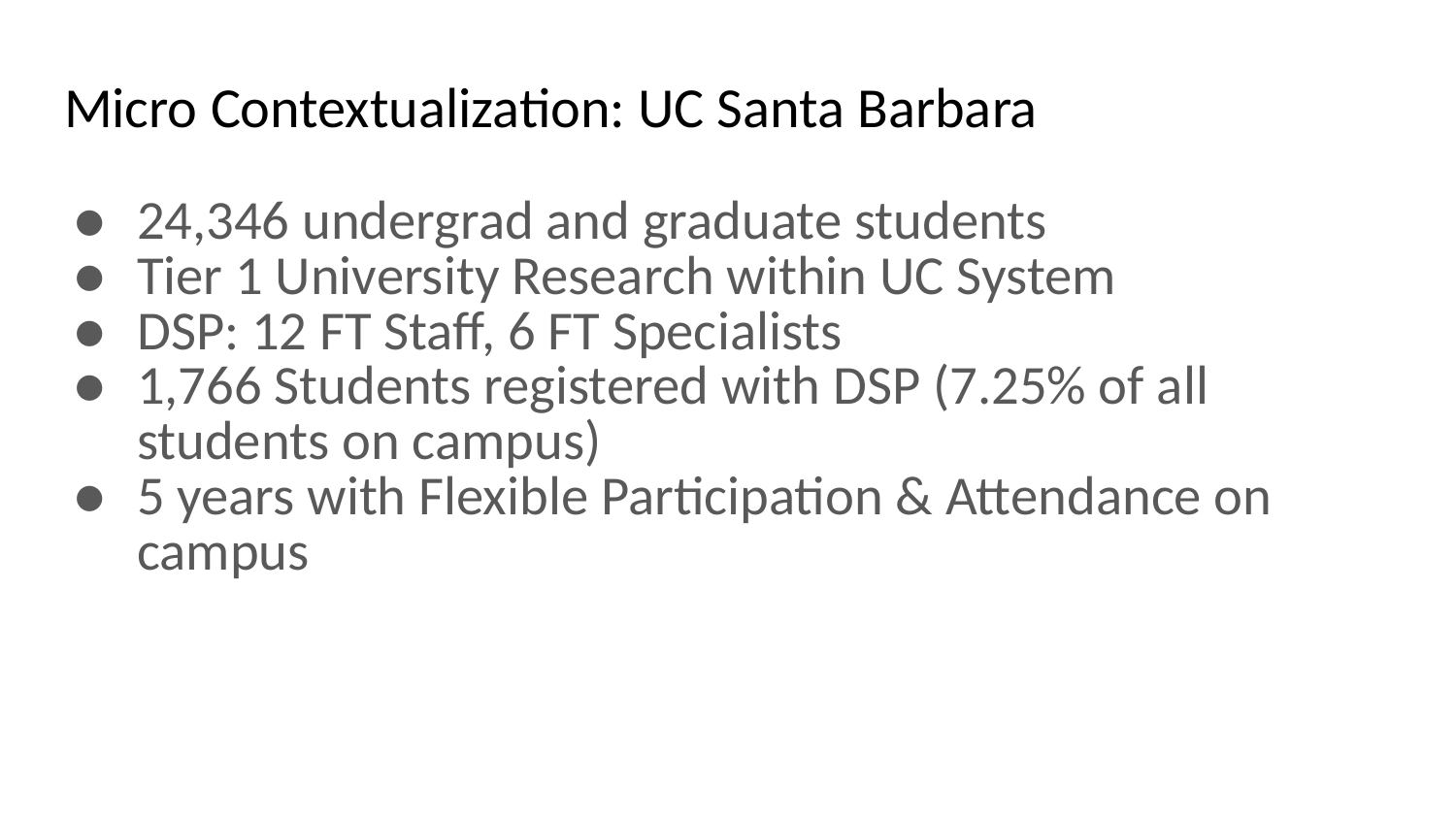

# Micro Contextualization: UC Santa Barbara
24,346 undergrad and graduate students
Tier 1 University Research within UC System
DSP: 12 FT Staff, 6 FT Specialists
1,766 Students registered with DSP (7.25% of all students on campus)
5 years with Flexible Participation & Attendance on campus